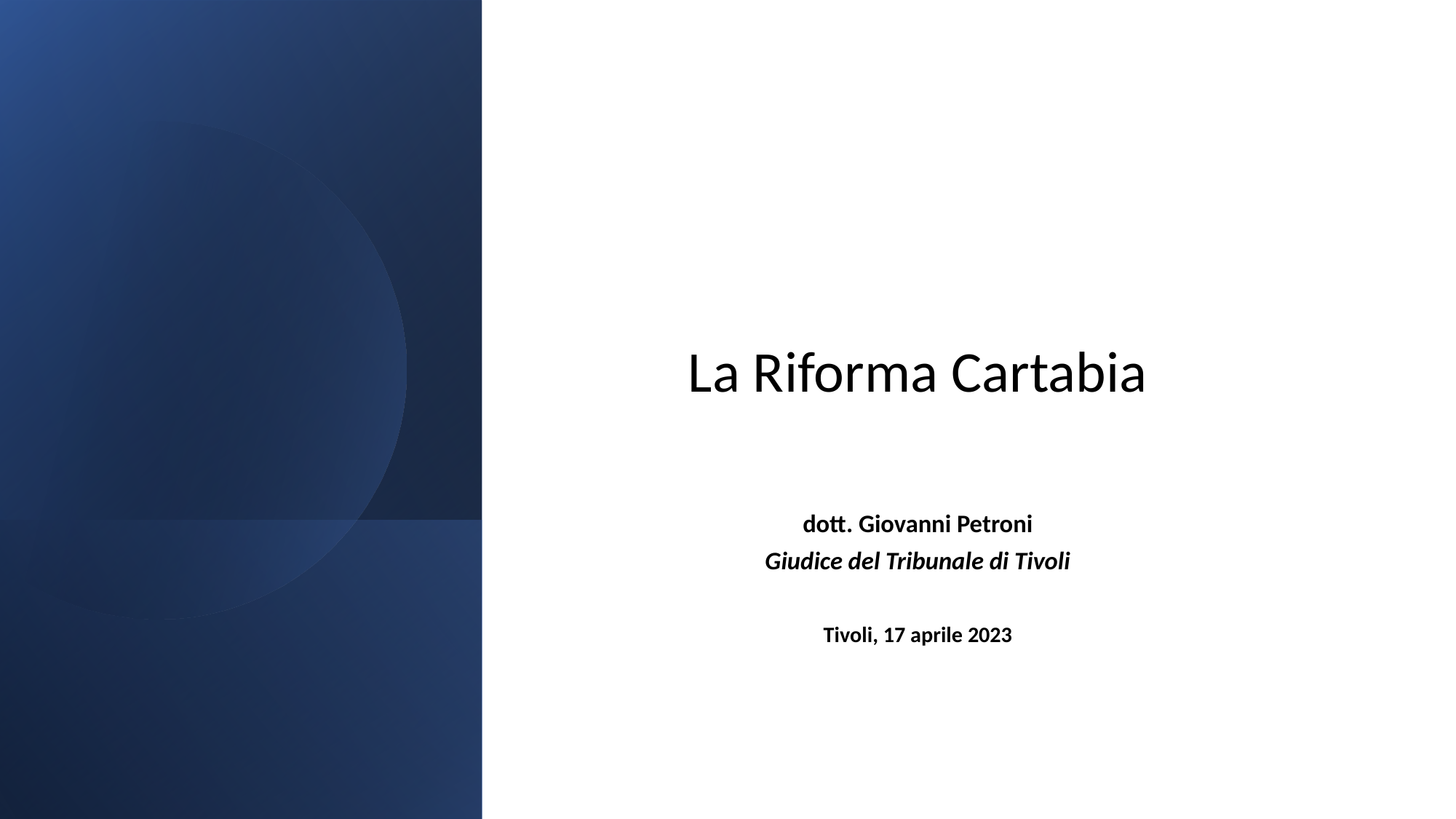

# La Riforma Cartabia

dott. Giovanni Petroni
Giudice del Tribunale di Tivoli

Tivoli, 17 aprile 2023